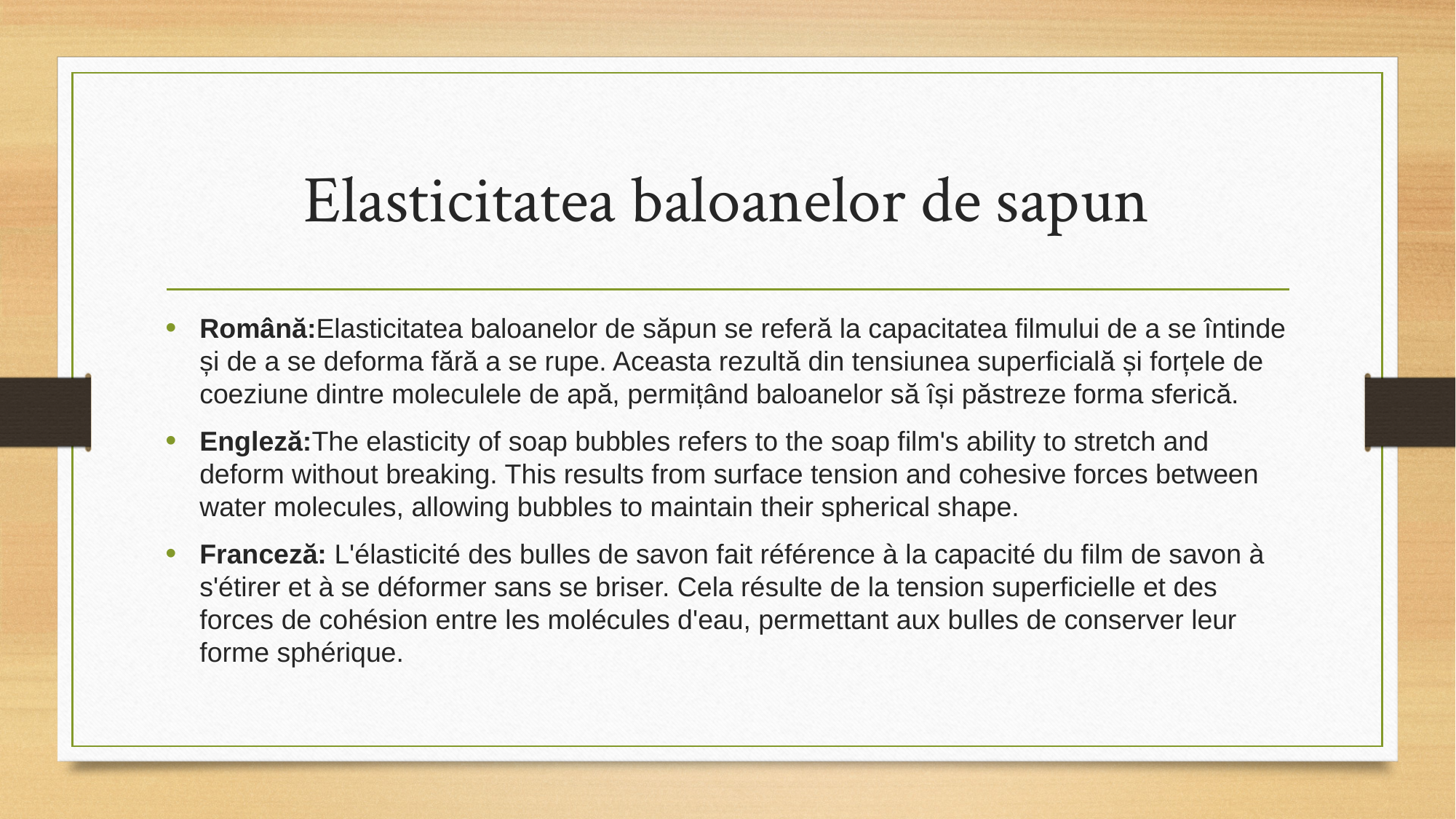

# Elasticitatea baloanelor de sapun
Română:Elasticitatea baloanelor de săpun se referă la capacitatea filmului de a se întinde și de a se deforma fără a se rupe. Aceasta rezultă din tensiunea superficială și forțele de coeziune dintre moleculele de apă, permițând baloanelor să își păstreze forma sferică.
Engleză:The elasticity of soap bubbles refers to the soap film's ability to stretch and deform without breaking. This results from surface tension and cohesive forces between water molecules, allowing bubbles to maintain their spherical shape.
Franceză: L'élasticité des bulles de savon fait référence à la capacité du film de savon à s'étirer et à se déformer sans se briser. Cela résulte de la tension superficielle et des forces de cohésion entre les molécules d'eau, permettant aux bulles de conserver leur forme sphérique.